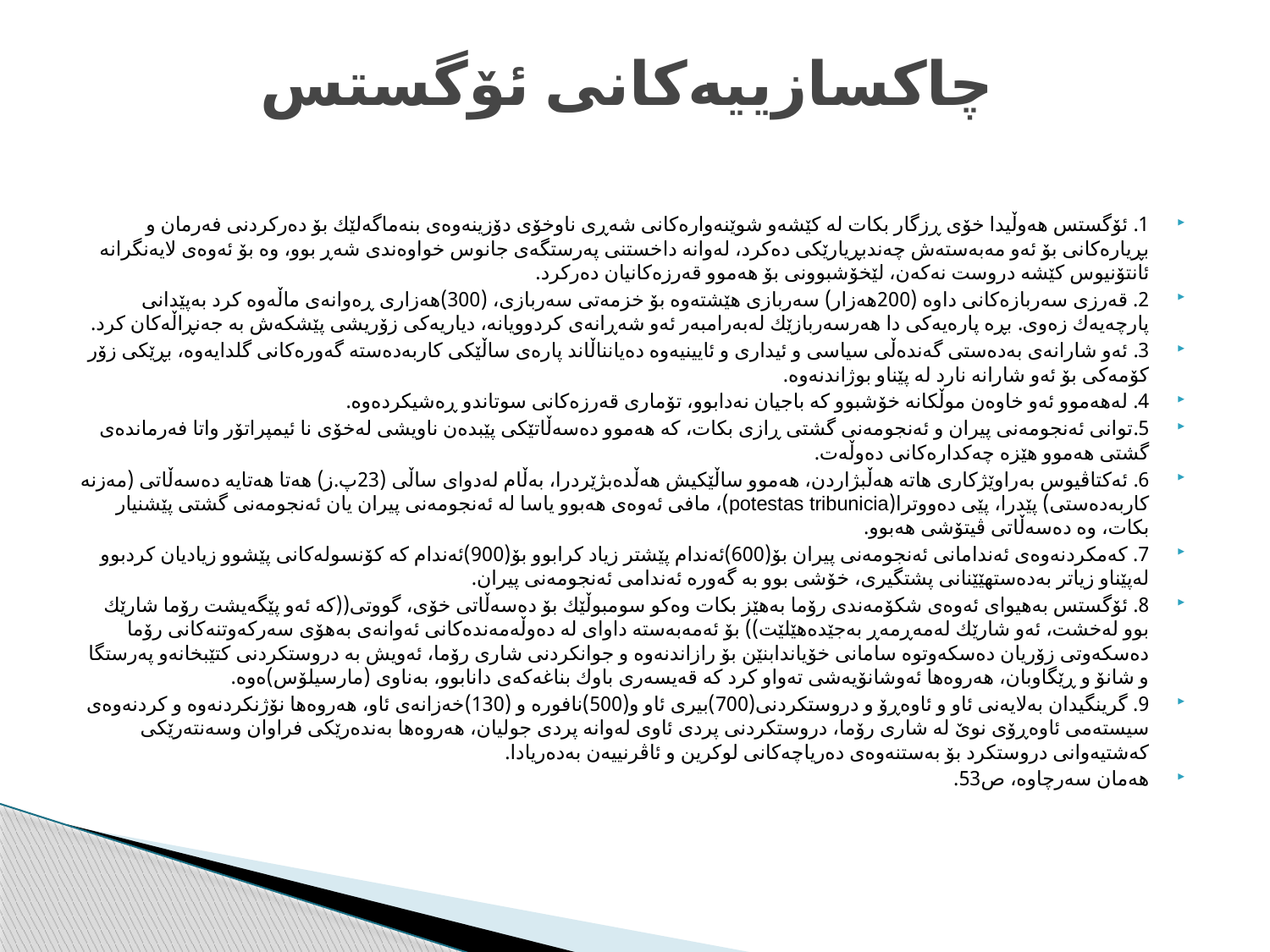

# چاكسازييه‌كانى ئۆگستس
1. ئۆگستس هه‌وڵيدا خۆى ڕزگار بكات له‌ كێشه‌و شوێنه‌واره‌كانى شه‌ڕى ناوخۆى دۆزينه‌وه‌ى بنه‌ماگه‌لێك بۆ ده‌ركردنى فه‌رمان و بڕياره‌كانى بۆ ئه‌و مه‌به‌سته‌ش چه‌ندبڕيارێكى ده‌كرد، له‌وانه‌ داخستنى په‌رستگه‌ى جانوس خواوه‌ندى شه‌ڕ بوو، وه‌ بۆ ئه‌وه‌ى لايه‌نگرانه‌ ئانتۆنيوس كێشه‌ دروست نه‌كه‌ن، لێخۆشبوونى بۆ هه‌موو قه‌رزه‌كانيان ده‌ركرد.
2. قه‌رزى سه‌ربازه‌كانى داوه‌ (200هه‌زار) سه‌ربازى هێشته‌وه‌ بۆ خزمه‌تى سه‌ربازى، (300)هه‌زارى ڕه‌وانه‌ى ماڵه‌وه‌ كرد به‌پێدانى پارچه‌يه‌ك زه‌وى. بڕه‌ پاره‌يه‌كى دا هه‌رسه‌ربازێك له‌به‌رامبه‌ر ئه‌و شه‌ڕانه‌ى كردوويانه‌، دياريه‌كى زۆريشى پێشكه‌ش به‌ جه‌نڕاڵه‌كان كرد.
3. ئه‌و شارانه‌ى به‌ده‌ستى گه‌نده‌ڵى سياسى و ئيدارى و ئايينيه‌وه‌ ده‌يانناڵاند پاره‌ى ساڵێكى كار‌به‌ده‌سته‌ گه‌وره‌كانى گلدايه‌وه‌، بڕێكى زۆر كۆمه‌كى بۆ ئه‌و شارانه‌ نارد له‌ پێناو بوژاندنه‌وه‌.
4. له‌هه‌موو ئه‌و خاوه‌ن موڵكانه‌ خۆشبوو كه‌ باجيان نه‌دابوو، تۆمارى قه‌رزه‌كانى سوتاندو ڕه‌شيكرده‌وه‌.
5.توانى ئه‌نجومه‌نى پيران و ئه‌نجومه‌نى گشتى ڕازى بكات، كه‌ هه‌موو ده‌سه‌ڵاتێكى پێبده‌ن ناويشى له‌خۆى نا ئيمپراتۆر واتا فه‌رمانده‌ى گشتى هه‌موو هێزه‌ چه‌كداره‌كانى ده‌وڵه‌ت.
6. ئه‌كتاڤيوس به‌راوێژكارى هاته‌ هه‌ڵبژاردن، هه‌موو ساڵێكيش هه‌ڵده‌بژێردرا، به‌ڵام له‌دواى ساڵى (23پ.ز) هه‌تا هه‌تايه‌ ده‌سه‌ڵاتى (مه‌زنه‌ كاربه‌ده‌ستى) پێدرا، پێى ده‌ووترا(potestas tribunicia)، مافى ئه‌وه‌ى هه‌بوو ياسا له‌ ئه‌نجومه‌نى پيران يان ئه‌نجومه‌نى گشتى پێشنيار بكات، وه‌ ده‌سه‌ڵاتى ڤيتۆشى هه‌بوو.
7. كه‌مكردنه‌وه‌ى ئه‌ندامانى ئه‌نجومه‌نى پيران بۆ(600)ئه‌ندام پێشتر زياد كرابوو بۆ(900)ئه‌ندام كه ‌كۆنسوله‌كانى پێشوو زياديان كردبوو له‌پێناو زياتر به‌ده‌ستهێێنانى پشتگيرى، خۆشى بوو به‌ گه‌وره‌ ئه‌ندامى ئه‌نجومه‌نى پيران.
8. ئۆگستس به‌هيواى ئه‌وه‌ى شكۆمه‌ندى رۆما به‌هێز بكات وه‌كو سومبوڵێك بۆ ده‌سه‌ڵاتى خۆى، گووتى((كه ‌ئه‌و پێگه‌يشت رۆما شارێك بوو له‌خشت، ئه‌و شارێك له‌مه‌ڕمه‌ڕ به‌جێده‌هێلێت)) بۆ ئه‌مه‌به‌سته‌ داواى له ‌ده‌وڵه‌مه‌نده‌كانى ئه‌وانه‌ى به‌هۆى سه‌ركه‌وتنه‌كانى رۆما ده‌سكه‌وتى زۆريان ده‌سكه‌وتوه‌‌ سامانى خۆياندابنێن بۆ رازاندنه‌وه‌ و جوانكردنى شارى رۆما، ئه‌ويش به‌ دروستكردنى كتێبخانه‌و په‌رستگا و شانۆ و ڕێگا‌وبان، هه‌روه‌ها ئه‌وشانۆيه‌شى ته‌واو كرد كه‌ قه‌يسه‌رى باوك بناغه‌كه‌ى دانابوو، به‌ناوى (مارسيلۆ‌س)ه‌وه‌.
9. گرينگيدان به‌لايه‌نى ئاو و ئاوه‌ڕۆ و دروستكردنى(700)بيرى ئاو و(500)نافوره‌ و (130)خه‌زانه‌ى ئاو، هه‌روه‌ها نۆژنكردنه‌وه‌ و كردنه‌وه‌ى سيسته‌مى ئاوه‌ڕۆى نوێ له‌ شارى رۆما، دروستكردنى پردى ئاوى له‌وانه‌ پردى جوليان، هه‌روه‌ها به‌نده‌رێكى فراوان وسه‌نته‌رێكى كه‌شتيه‌وانى دروستكرد بۆ به‌ستنه‌وه‌ى ده‌رياچه‌كانى لوكرين و ئاڤرنييه‌ن به‌ده‌ريادا.
هه‌مان سه‌رچاوه‌، ص53.